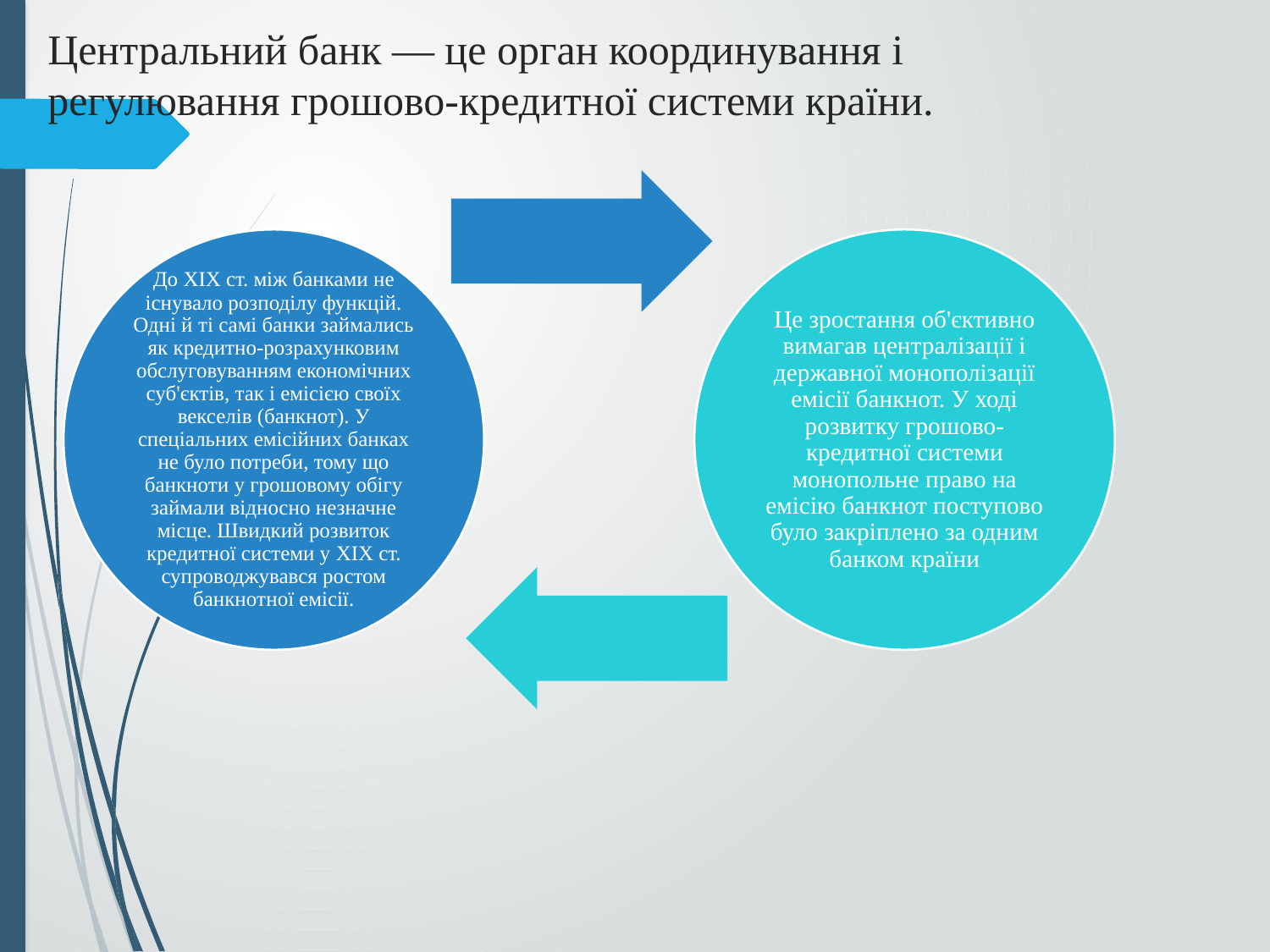

# Центральний банк — це орган координування і регулювання грошово-кредитної системи країни.
До XIX ст. між банками не існувало розподілу функцій. Одні й ті самі банки займались як кредитно-розрахунковим обслуговуванням економічних суб'єктів, так і емісією своїх векселів (банкнот). У спеціальних емісійних банках не було потреби, тому що банкноти у грошовому обігу займали відносно незначне місце. Швидкий розвиток кредитної системи у XIX ст. супроводжувався ростом банкнотної емісії.

Це зростання об'єктивно вимагав централізації і державної монополізації емісії банкнот. У ході розвитку грошово-кредитної системи монопольне право на емісію банкнот поступово було закріплено за одним банком країни